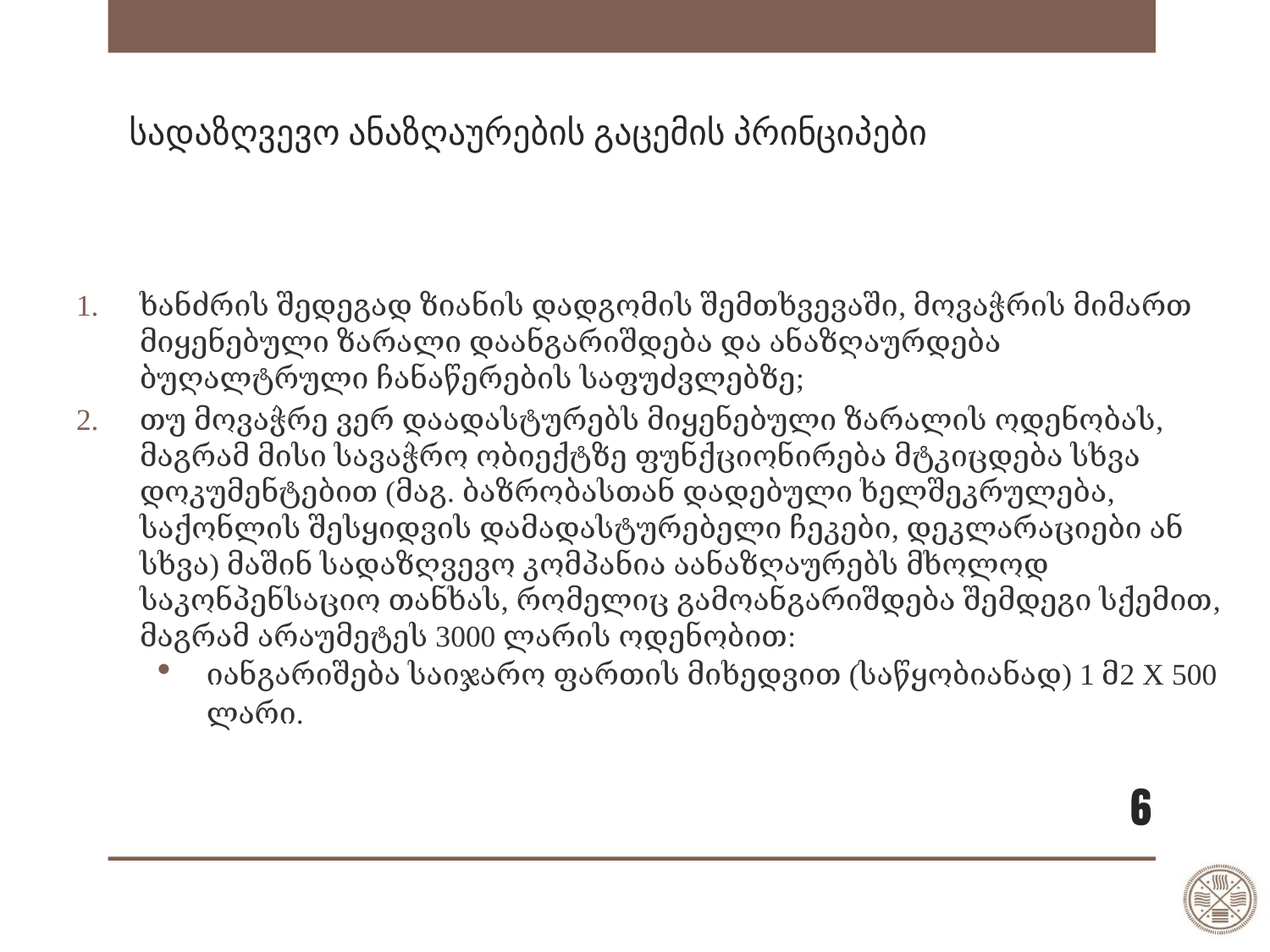

# სადაზღვევო ანაზღაურების გაცემის პრინციპები
ხანძრის შედეგად ზიანის დადგომის შემთხვევაში, მოვაჭრის მიმართ მიყენებული ზარალი დაანგარიშდება და ანაზღაურდება ბუღალტრული ჩანაწერების საფუძვლებზე;
თუ მოვაჭრე ვერ დაადასტურებს მიყენებული ზარალის ოდენობას, მაგრამ მისი სავაჭრო ობიექტზე ფუნქციონირება მტკიცდება სხვა დოკუმენტებით (მაგ. ბაზრობასთან დადებული ხელშეკრულება, საქონლის შესყიდვის დამადასტურებელი ჩეკები, დეკლარაციები ან სხვა) მაშინ სადაზღვევო კომპანია აანაზღაურებს მხოლოდ საკონპენსაციო თანხას, რომელიც გამოანგარიშდება შემდეგი სქემით, მაგრამ არაუმეტეს 3000 ლარის ოდენობით:
იანგარიშება საიჯარო ფართის მიხედვით (საწყობიანად) 1 მ2 X 500 ლარი.
6